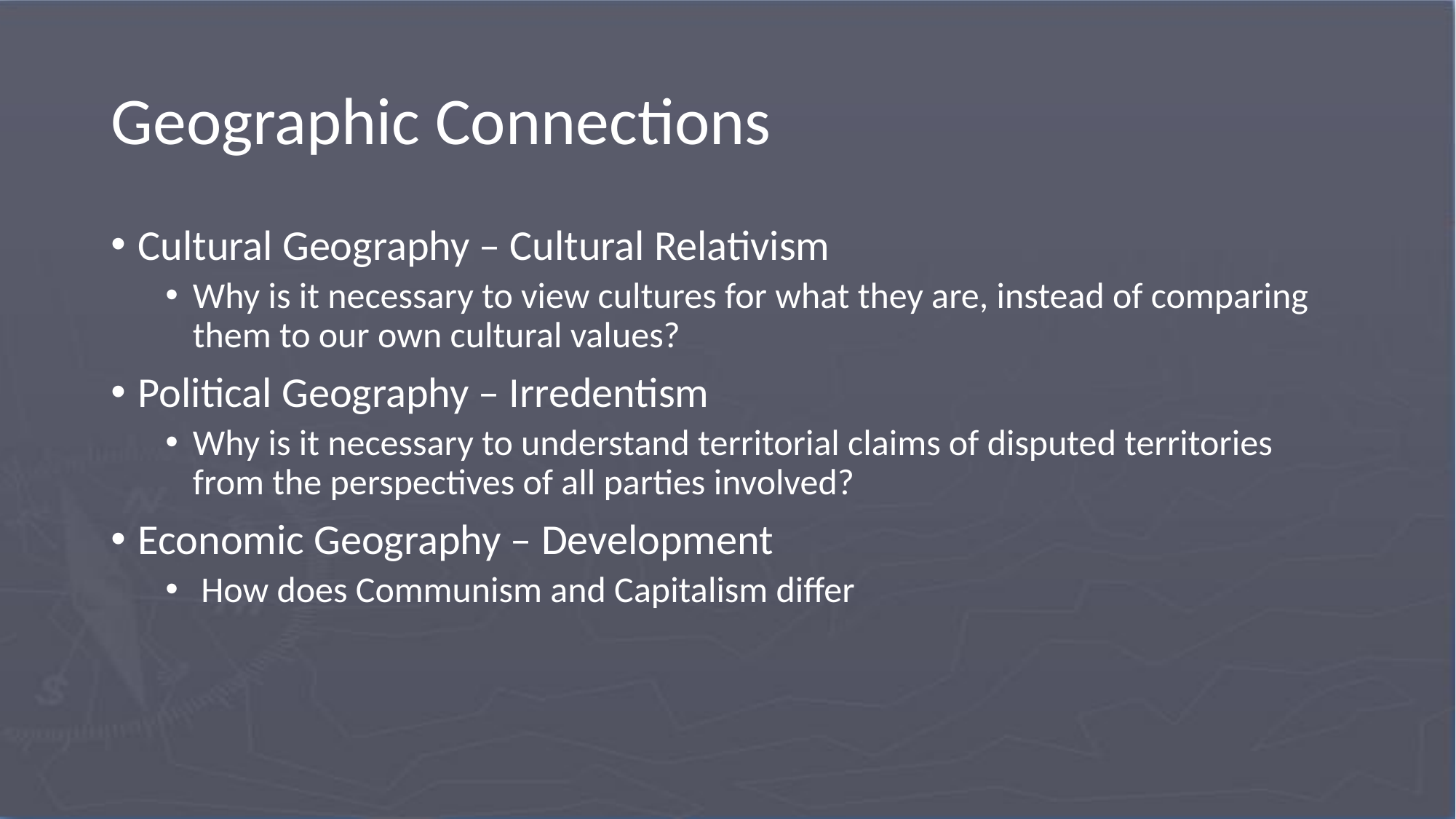

# Geographic Connections
Cultural Geography – Cultural Relativism
Why is it necessary to view cultures for what they are, instead of comparing them to our own cultural values?
Political Geography – Irredentism
Why is it necessary to understand territorial claims of disputed territories from the perspectives of all parties involved?
Economic Geography – Development
 How does Communism and Capitalism differ